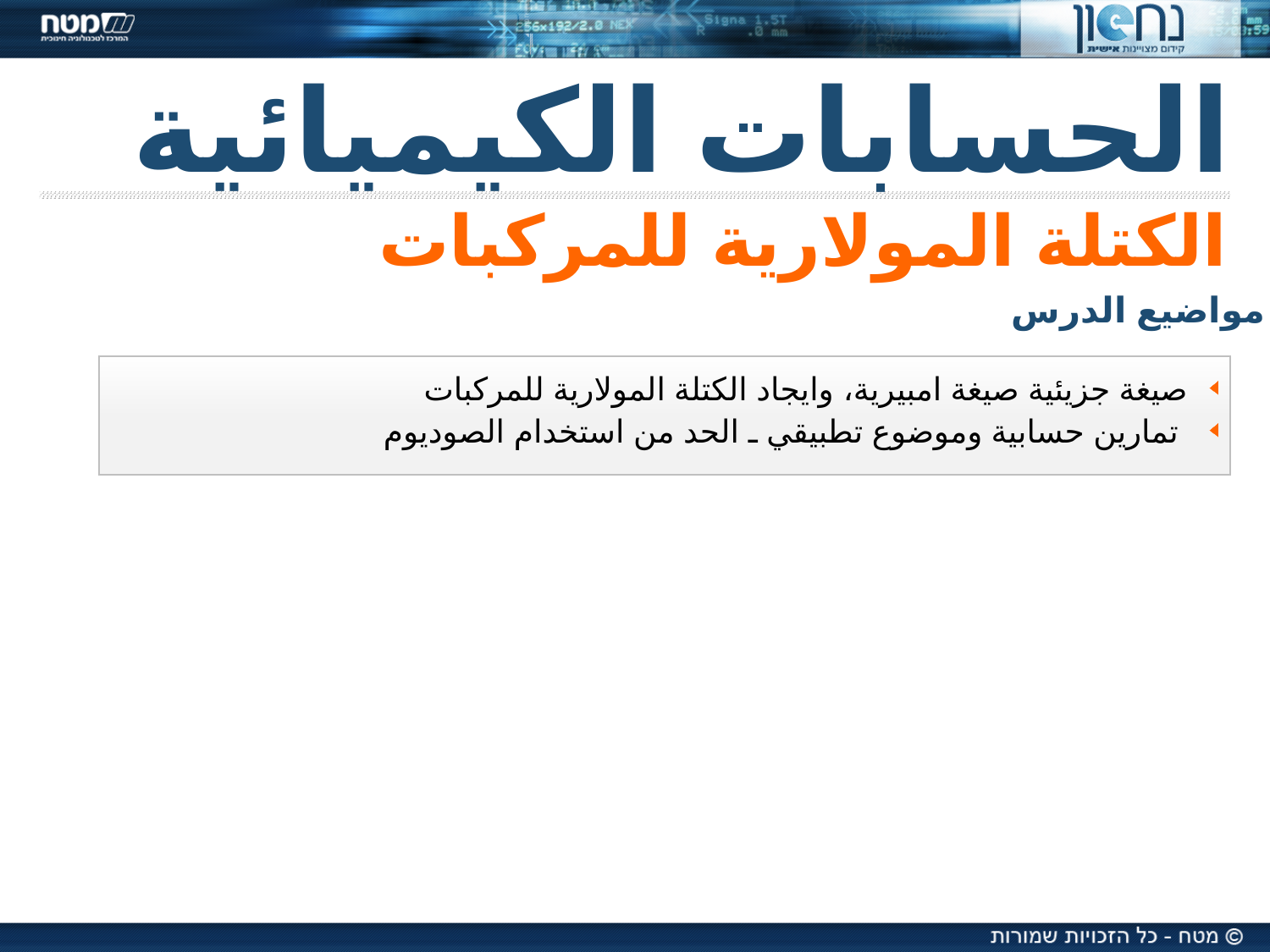

الحسابات الكيميائية
الكتلة المولارية للمركبات

مواضيع الدرس
صيغة جزيئية صيغة امبيرية، وايجاد الكتلة المولارية للمركبات
 تمارين حسابية وموضوع تطبيقي ـ الحد من استخدام الصوديوم